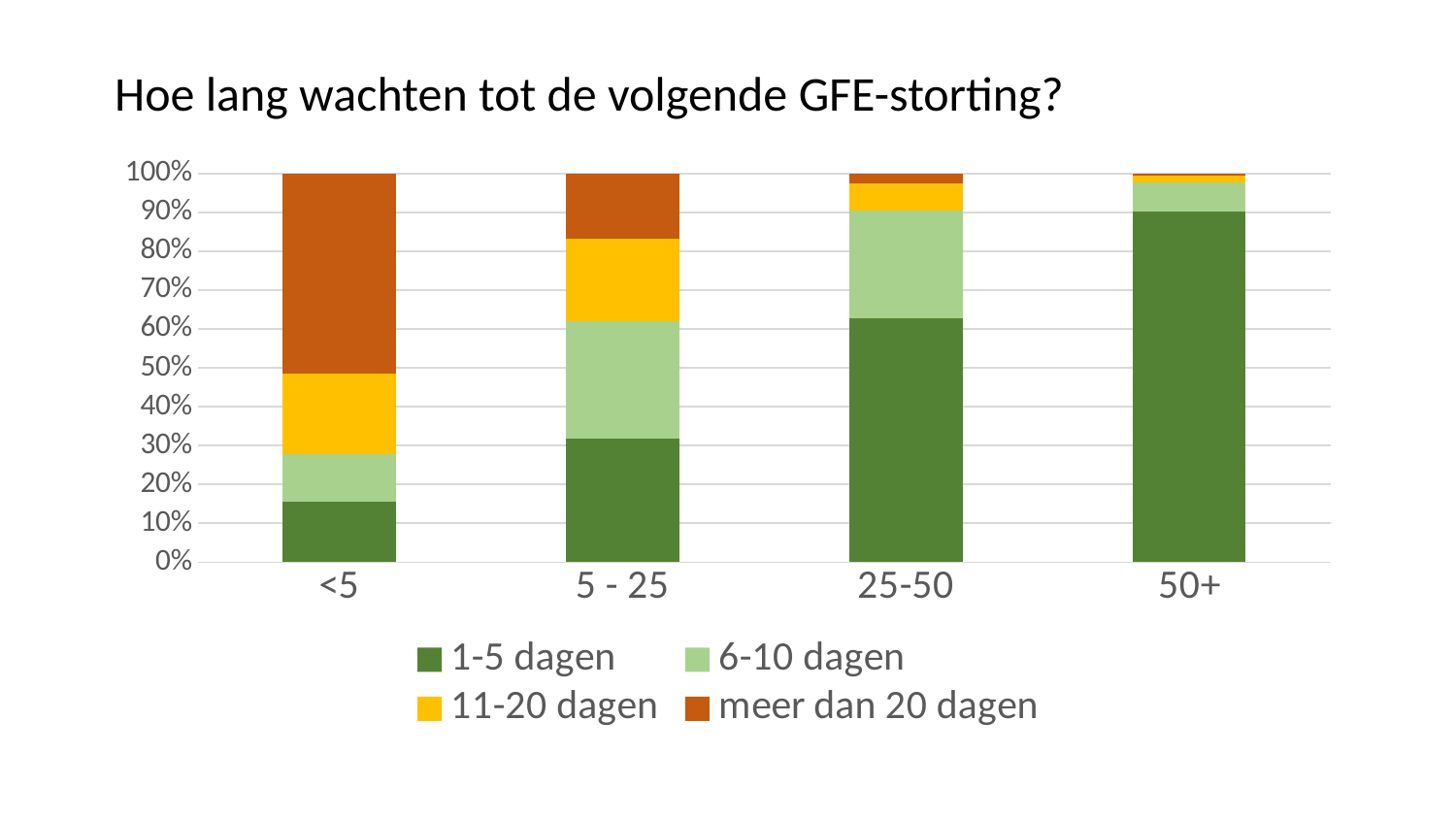

# Hoe lang wachten tot de volgende GFE-storting?

### Chart

| Category | 1-5 dagen | 6-10 dagen | 11-20 dagen | meer dan 20 dagen |
|---|---|---|---|---|
| <5 | 0.15463917525773205 | 0.12371134020618557 | 0.20618556701030927 | 0.515463917525773 |
| 5 - 25 | 0.3167342211928202 | 0.3034163288940358 | 0.21192819918934586 | 0.16792125072379857 |
| 25-50 | 0.6265934065934053 | 0.27824175824175745 | 0.07120879120879106 | 0.02395604395604399 |
| 50+ | 0.902441847008447 | 0.0759171392199976 | 0.015970373799328634 | 0.005670639972225442 |